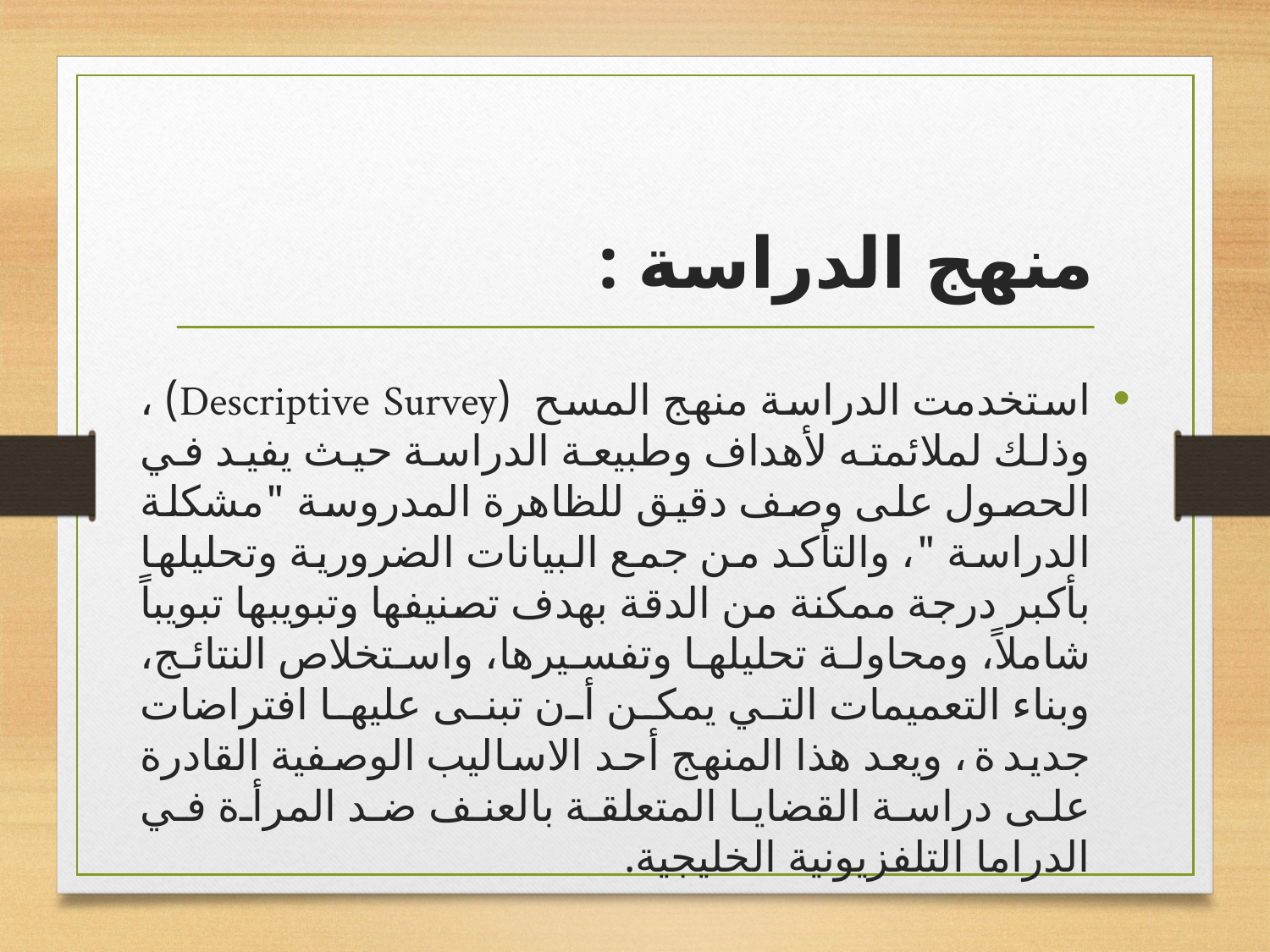

# منهج الدراسة :
استخدمت الدراسة منهج المسح  (Descriptive Survey) ، وذلك لملائمته لأهداف وطبيعة الدراسة حيث يفيد في الحصول على وصف دقيق للظاهرة المدروسة "مشكلة الدراسة "، والتأكد من جمع البيانات الضرورية وتحليلها بأكبر درجة ممكنة من الدقة بهدف تصنيفها وتبويبها تبويباً شاملاً، ومحاولة تحليلها وتفسيرها، واستخلاص النتائج، وبناء التعميمات التي يمكن أن تبنى عليها افتراضات جديد ة ، ويعد هذا المنهج أحد الاساليب الوصفية القادرة على دراسة القضايا المتعلقة بالعنف ضد المرأة في الدراما التلفزيونية الخليجية.